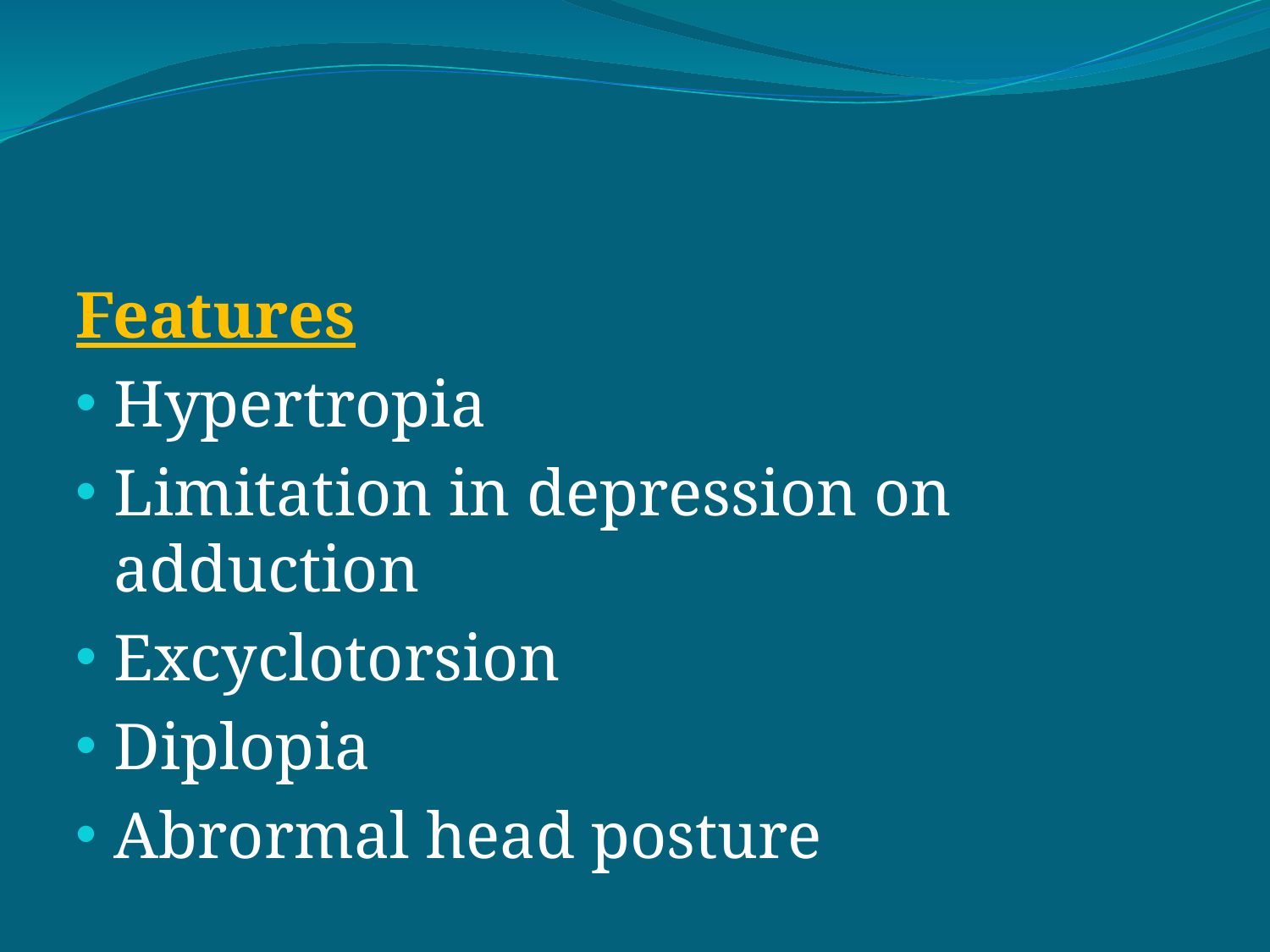

#
Features
Hypertropia
Limitation in depression on adduction
Excyclotorsion
Diplopia
Abrormal head posture